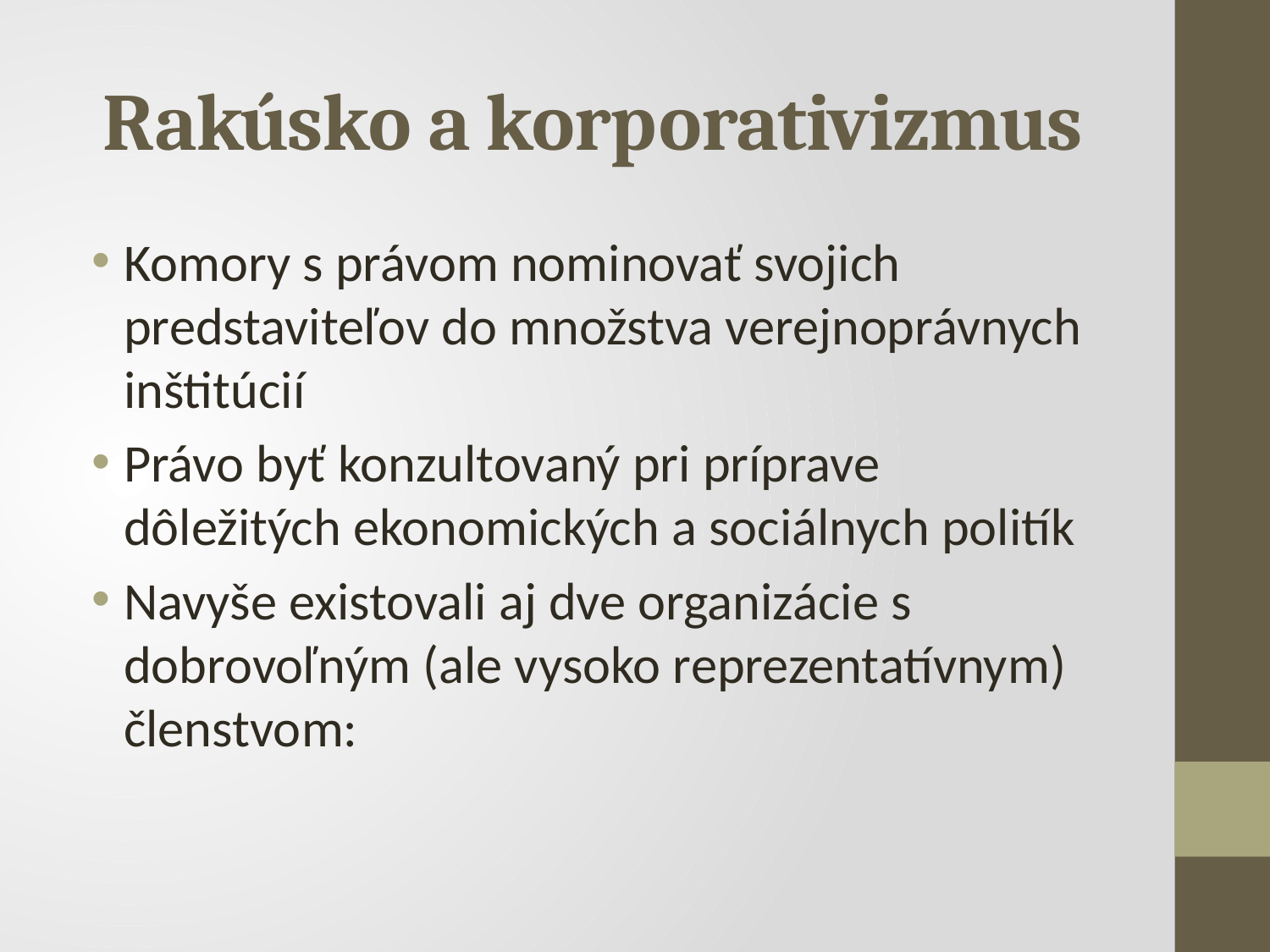

# Rakúsko a korporativizmus
Komory s právom nominovať svojich predstaviteľov do množstva verejnoprávnych inštitúcií
Právo byť konzultovaný pri príprave dôležitých ekonomických a sociálnych politík
Navyše existovali aj dve organizácie s dobrovoľným (ale vysoko reprezentatívnym) členstvom: